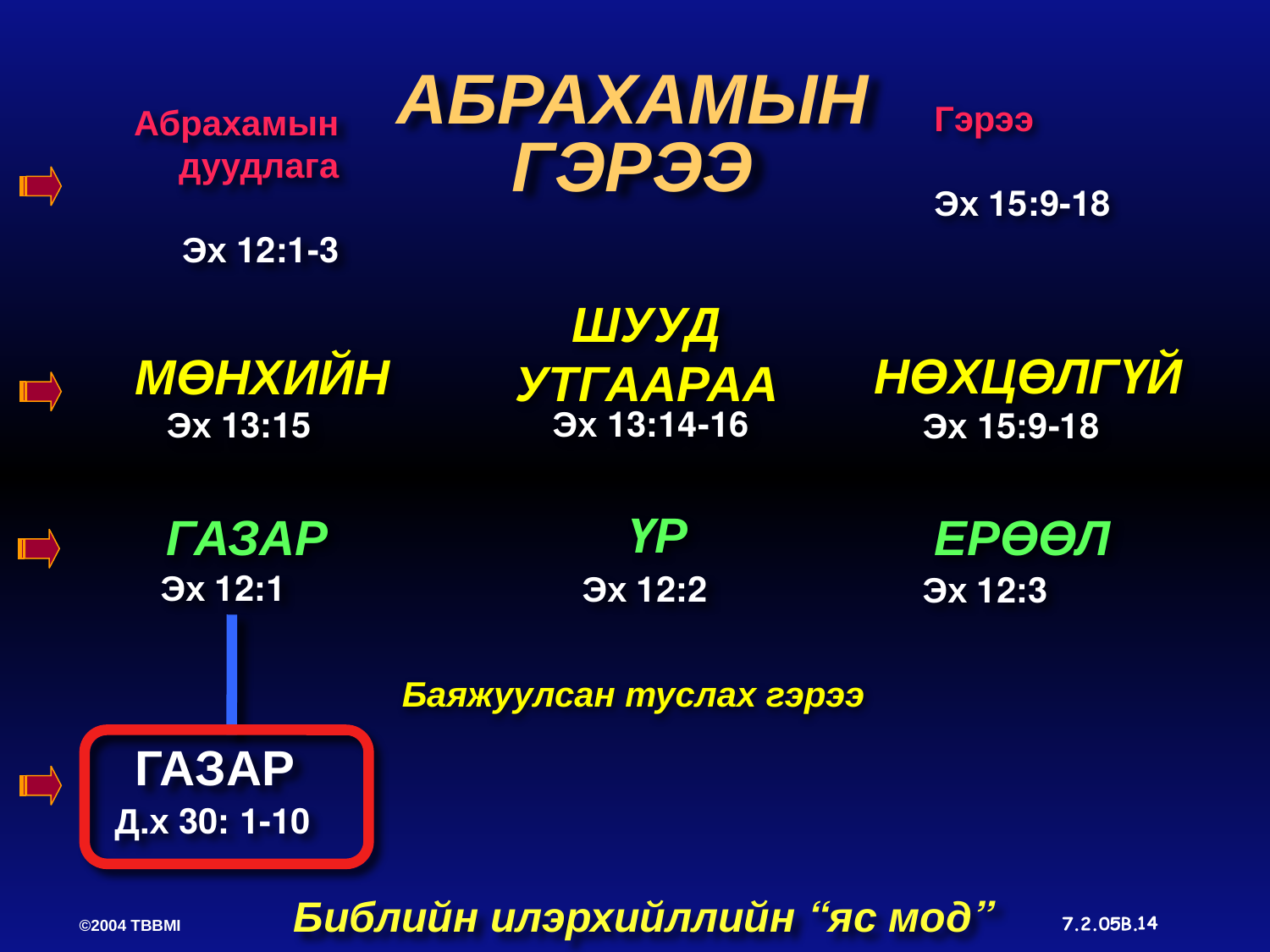

АБРАХАМЫН
ГЭРЭЭ
Гэрээ
Эх 15:9-18
Абрахамын дуудлага
Эх 12:1-3

ШУУД УТГААРАА
НӨХЦӨЛГҮЙ
МӨНХИЙН
Эх 13:14-16
Эх 13:15
Эх 15:9-18

ҮР
ЕРӨӨЛ
ГАЗАР

Эх 12:1
Эх 12:2
Эх 12:3

Баяжуулсан туслах гэрээ

ГАЗАР
Д.х 30: 1-10
Библийн илэрхийллийн “яс мод”

14
7.2.05B.

©2004 TBBMI